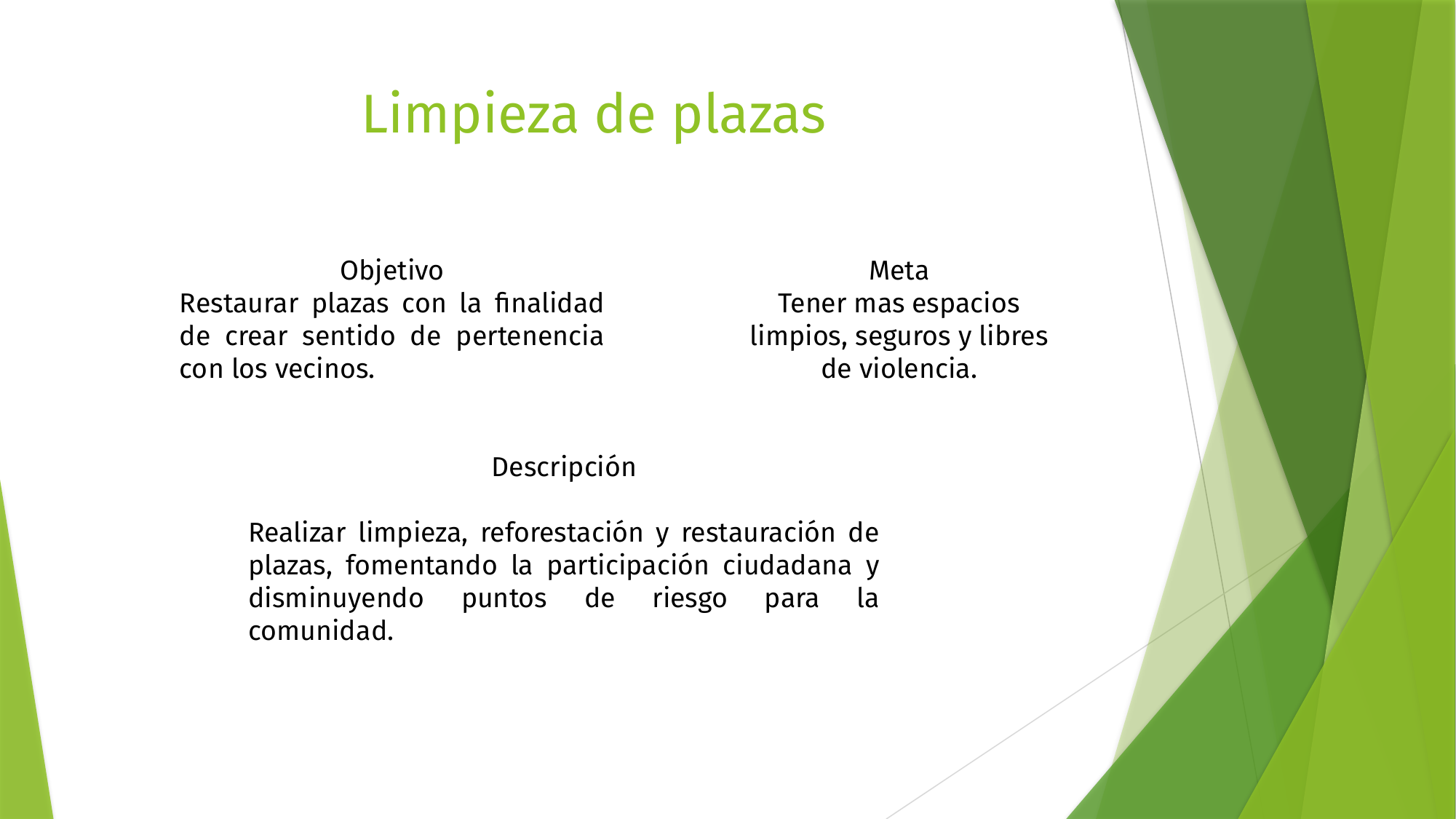

# Limpieza de plazas
Meta
Tener mas espacios limpios, seguros y libres de violencia.
Objetivo
Restaurar plazas con la finalidad de crear sentido de pertenencia con los vecinos.
Descripción

Realizar limpieza, reforestación y restauración de plazas, fomentando la participación ciudadana y disminuyendo puntos de riesgo para la comunidad.